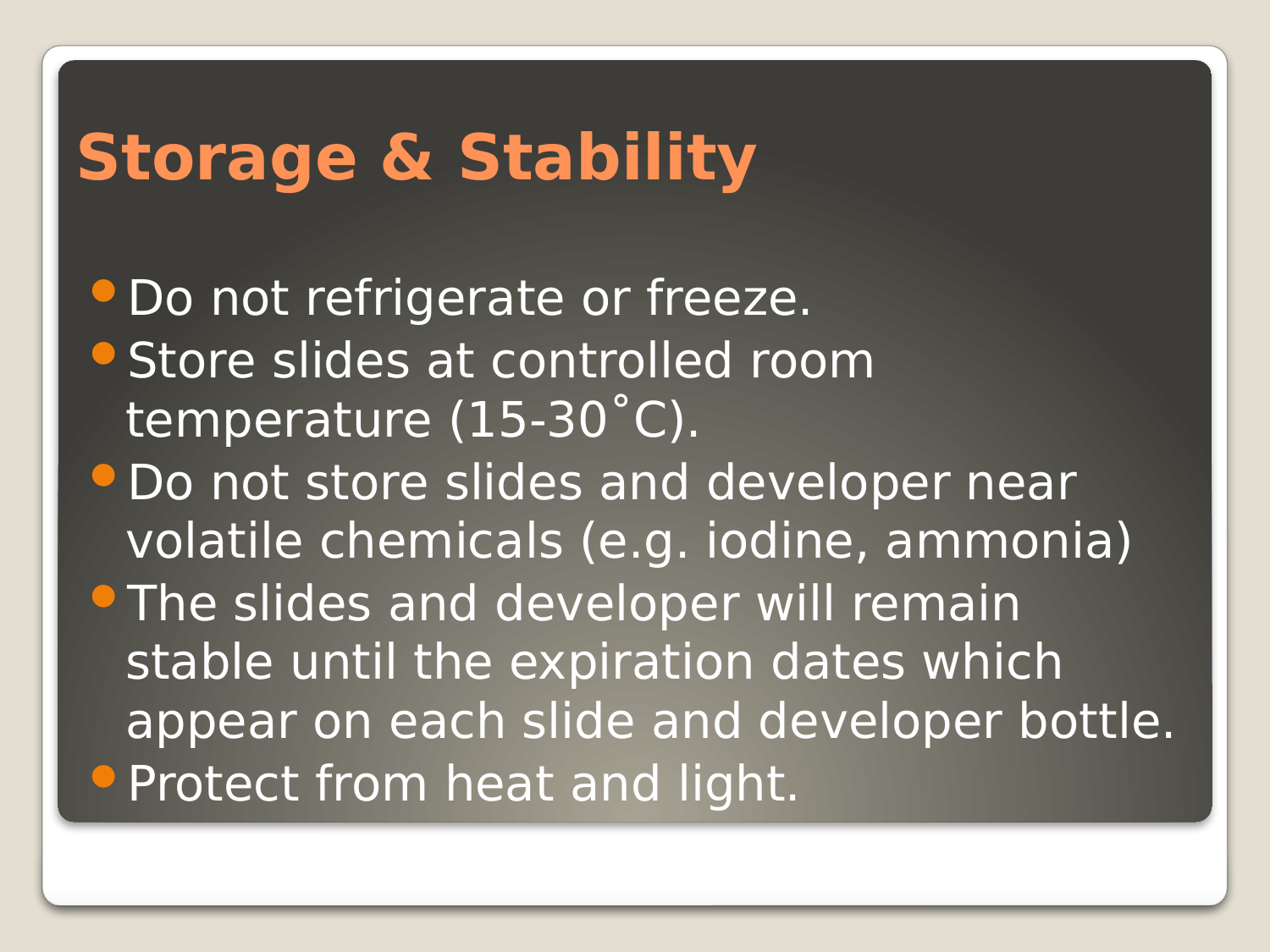

# Storage & Stability
Do not refrigerate or freeze.
Store slides at controlled room temperature (15-30˚C).
Do not store slides and developer near volatile chemicals (e.g. iodine, ammonia)
The slides and developer will remain stable until the expiration dates which appear on each slide and developer bottle.
Protect from heat and light.